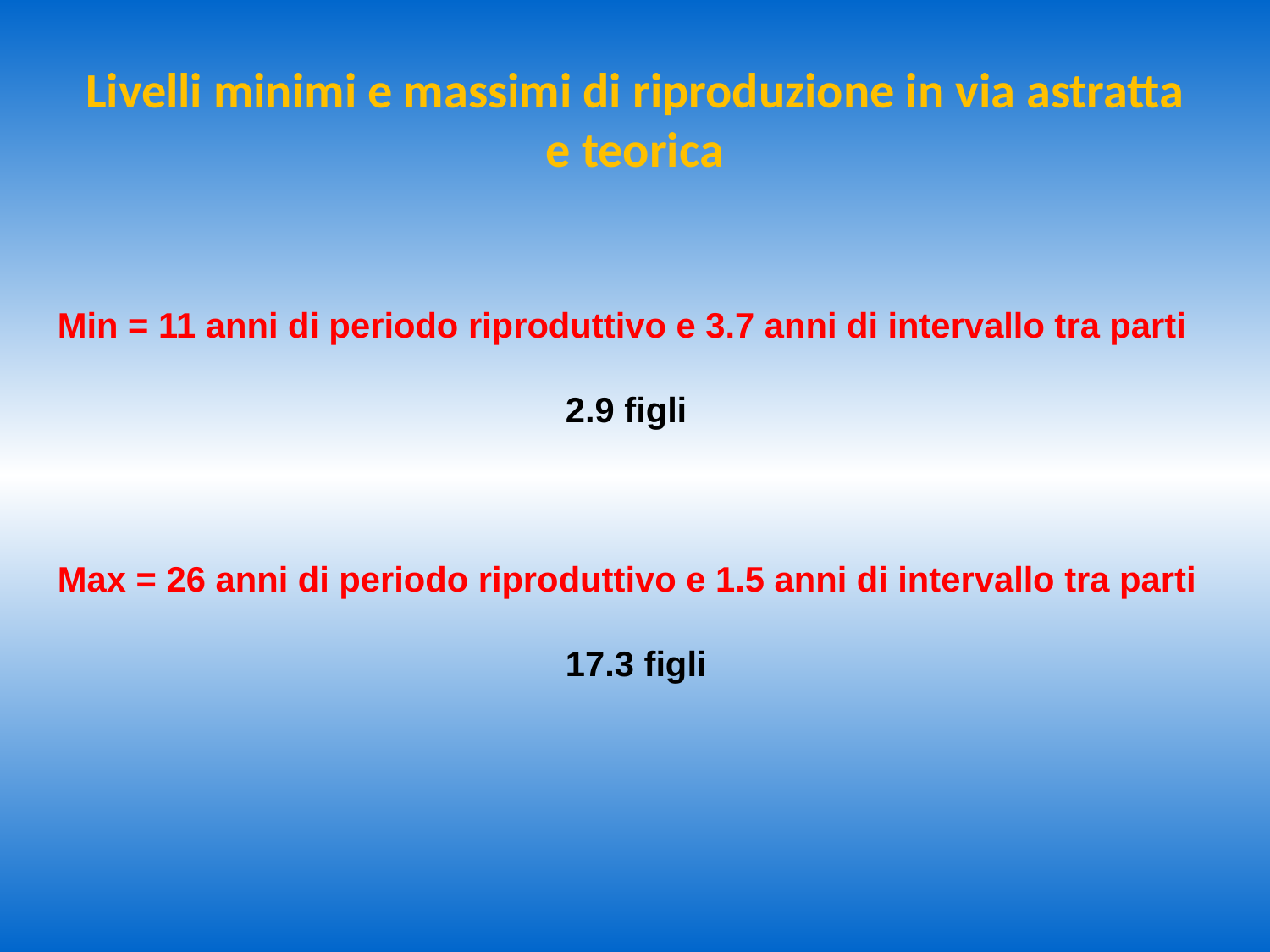

# Livelli minimi e massimi di riproduzione in via astratta e teorica
Min = 11 anni di periodo riproduttivo e 3.7 anni di intervallo tra parti
				2.9 figli

Max = 26 anni di periodo riproduttivo e 1.5 anni di intervallo tra parti

 				17.3 figli